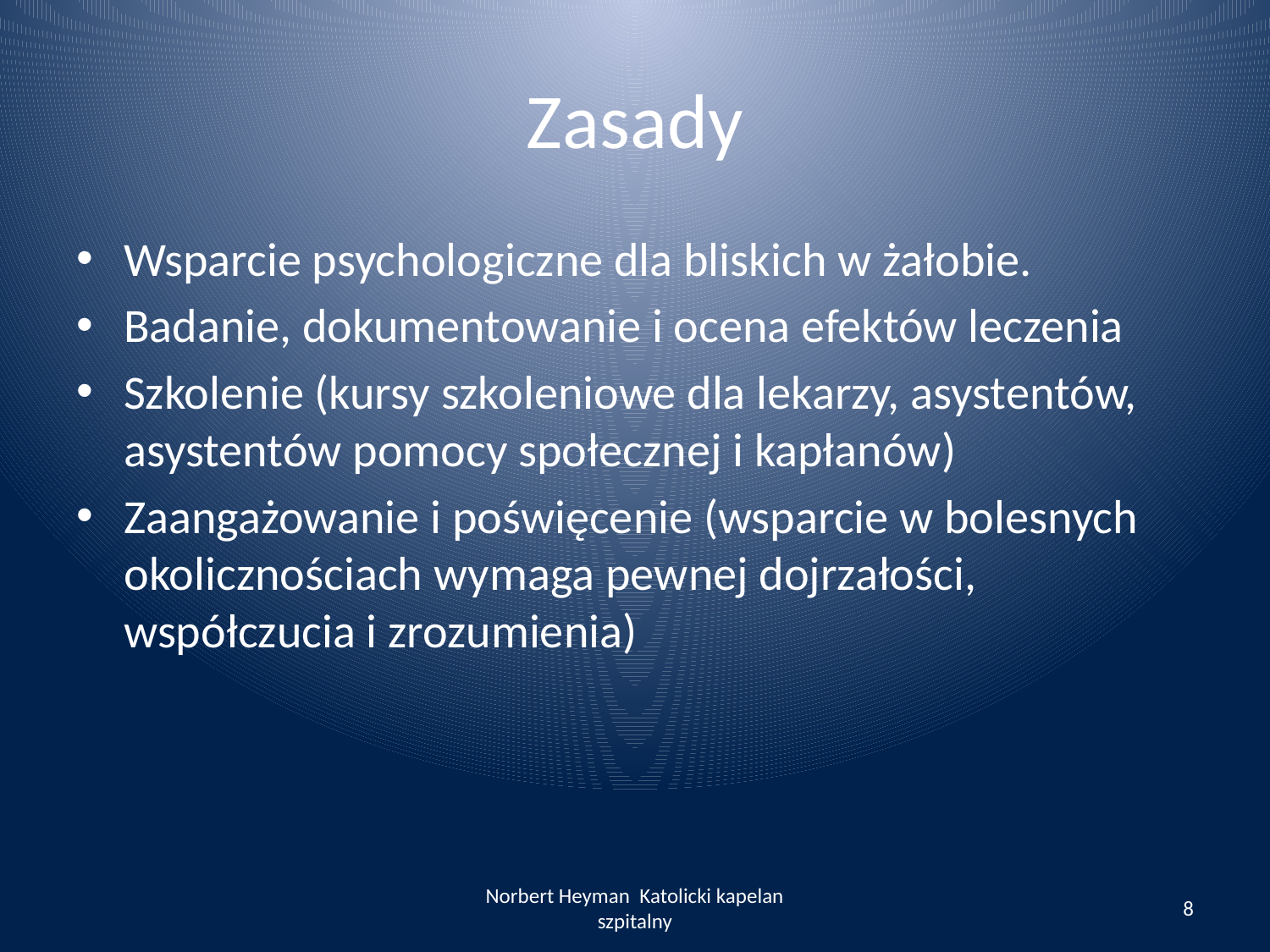

# Zasady
Wsparcie psychologiczne dla bliskich w żałobie.
Badanie, dokumentowanie i ocena efektów leczenia
Szkolenie (kursy szkoleniowe dla lekarzy, asystentów, asystentów pomocy społecznej i kapłanów)
Zaangażowanie i poświęcenie (wsparcie w bolesnych okolicznościach wymaga pewnej dojrzałości, współczucia i zrozumienia)

Norbert Heyman  Katolicki kapelan szpitalny
8